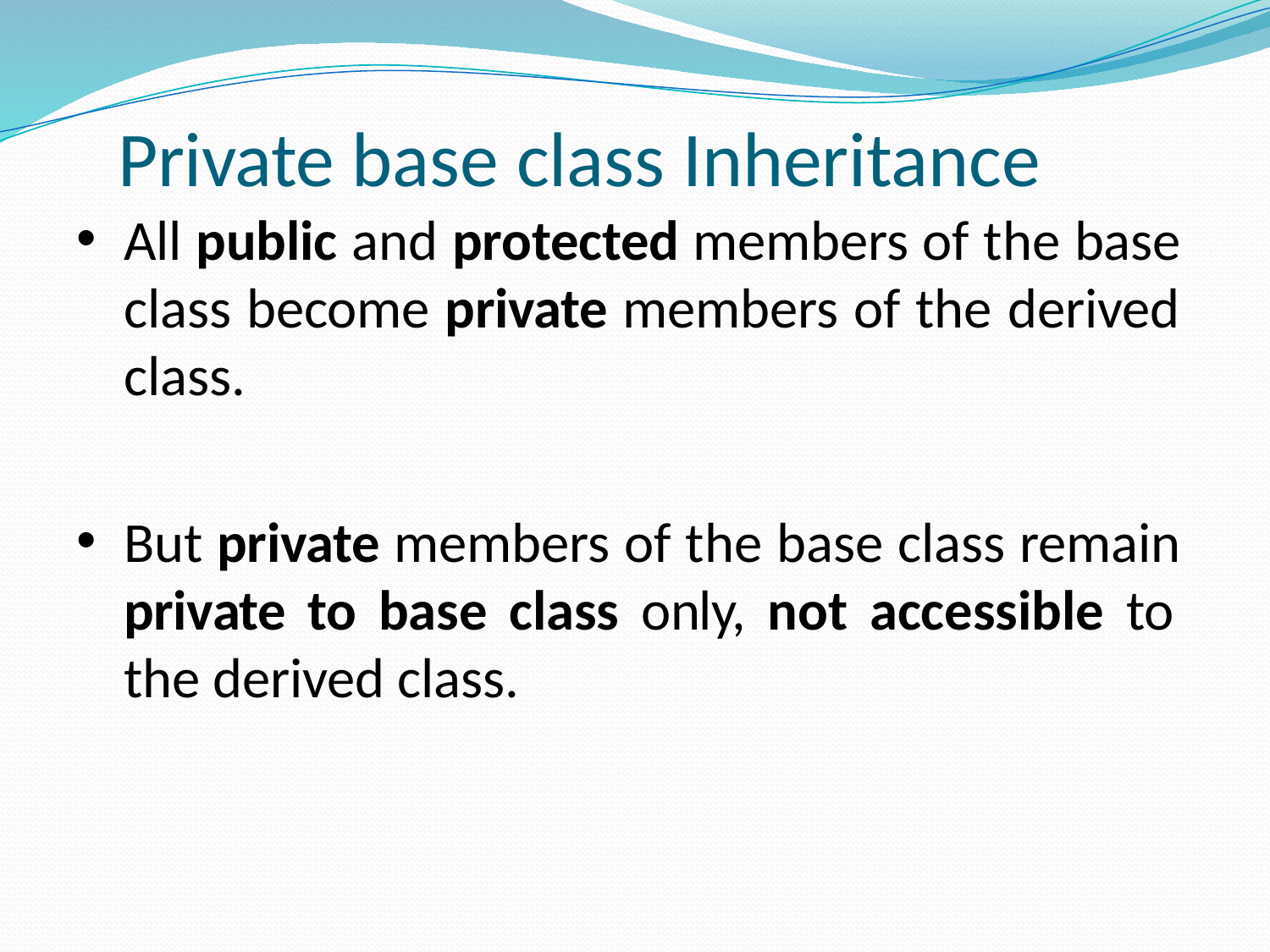

# Private base class Inheritance
All public and protected members of the base  class become private members of the derived  class.

But private members of the base class remain  private to base class only, not accessible to  the derived class.